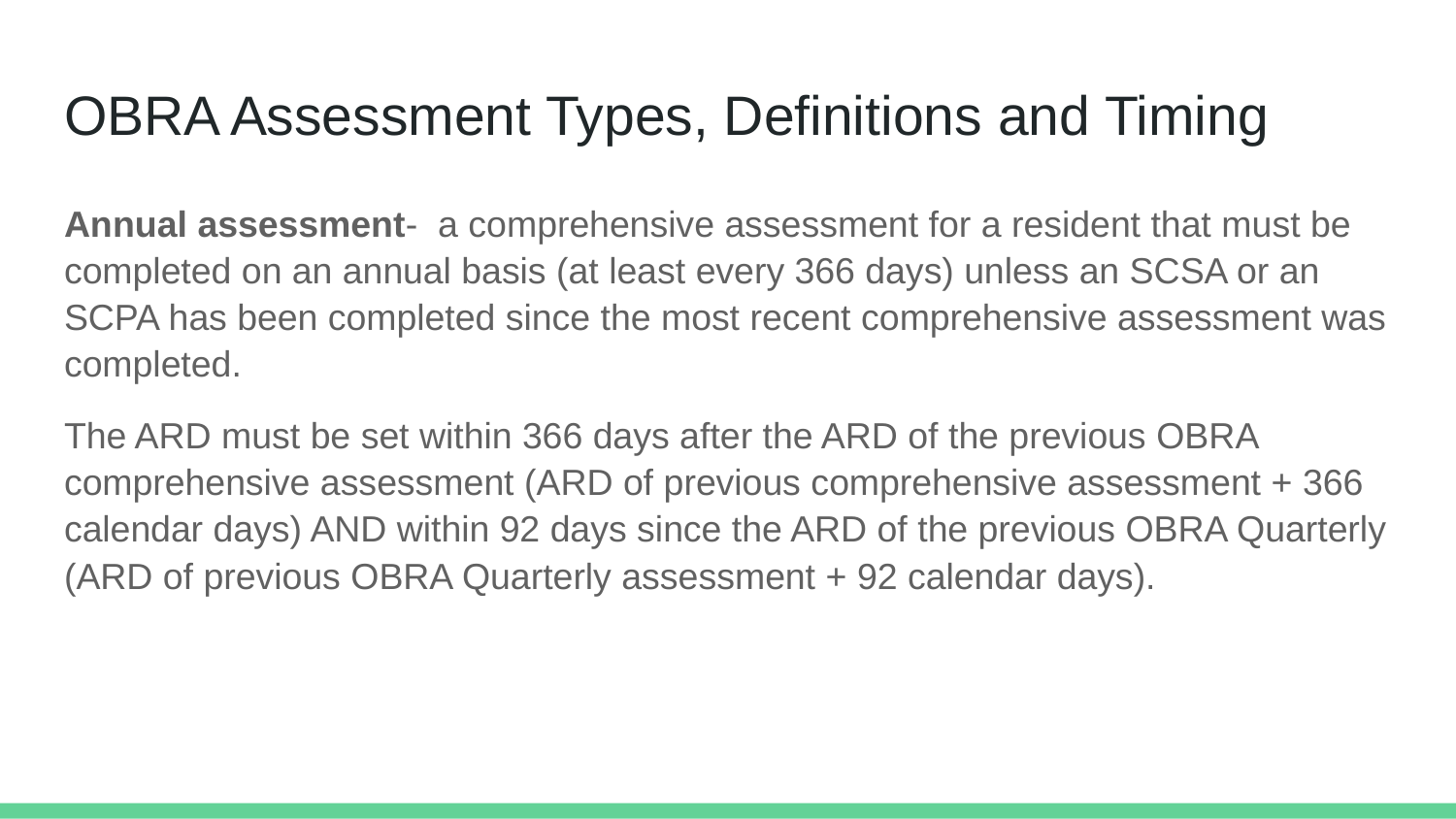

# OBRA Assessment Types, Definitions and Timing
Annual assessment-  a comprehensive assessment for a resident that must be completed on an annual basis (at least every 366 days) unless an SCSA or an SCPA has been completed since the most recent comprehensive assessment was completed.
The ARD must be set within 366 days after the ARD of the previous OBRA comprehensive assessment (ARD of previous comprehensive assessment + 366 calendar days) AND within 92 days since the ARD of the previous OBRA Quarterly (ARD of previous OBRA Quarterly assessment + 92 calendar days).